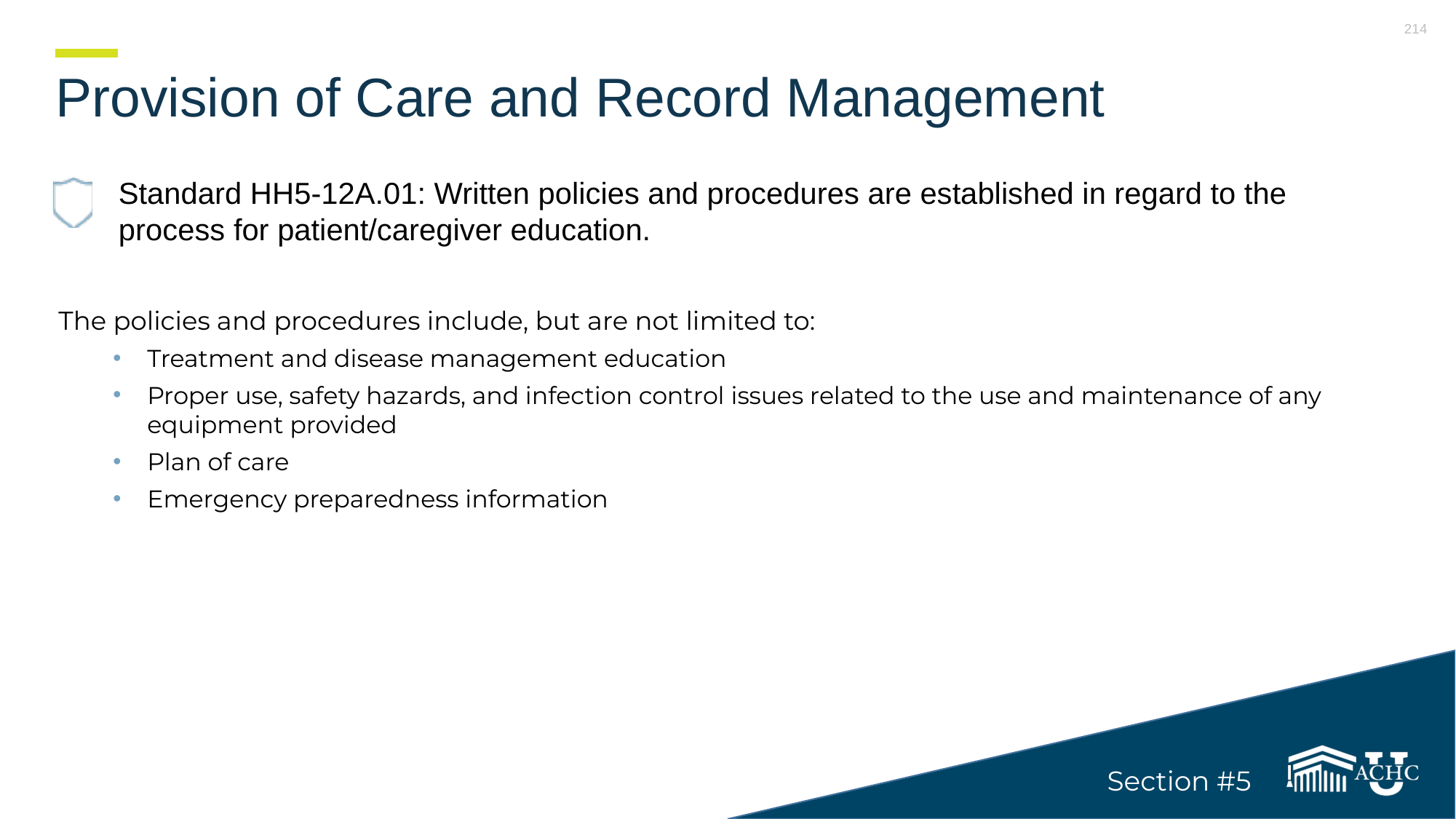

# Provision of Care and Record Management
Standard HH5-12A.01: Written policies and procedures are established in regard to the process for patient/caregiver education.
The policies and procedures include, but are not limited to:
Treatment and disease management education
Proper use, safety hazards, and infection control issues related to the use and maintenance of any equipment provided
Plan of care
Emergency preparedness information
Section #5